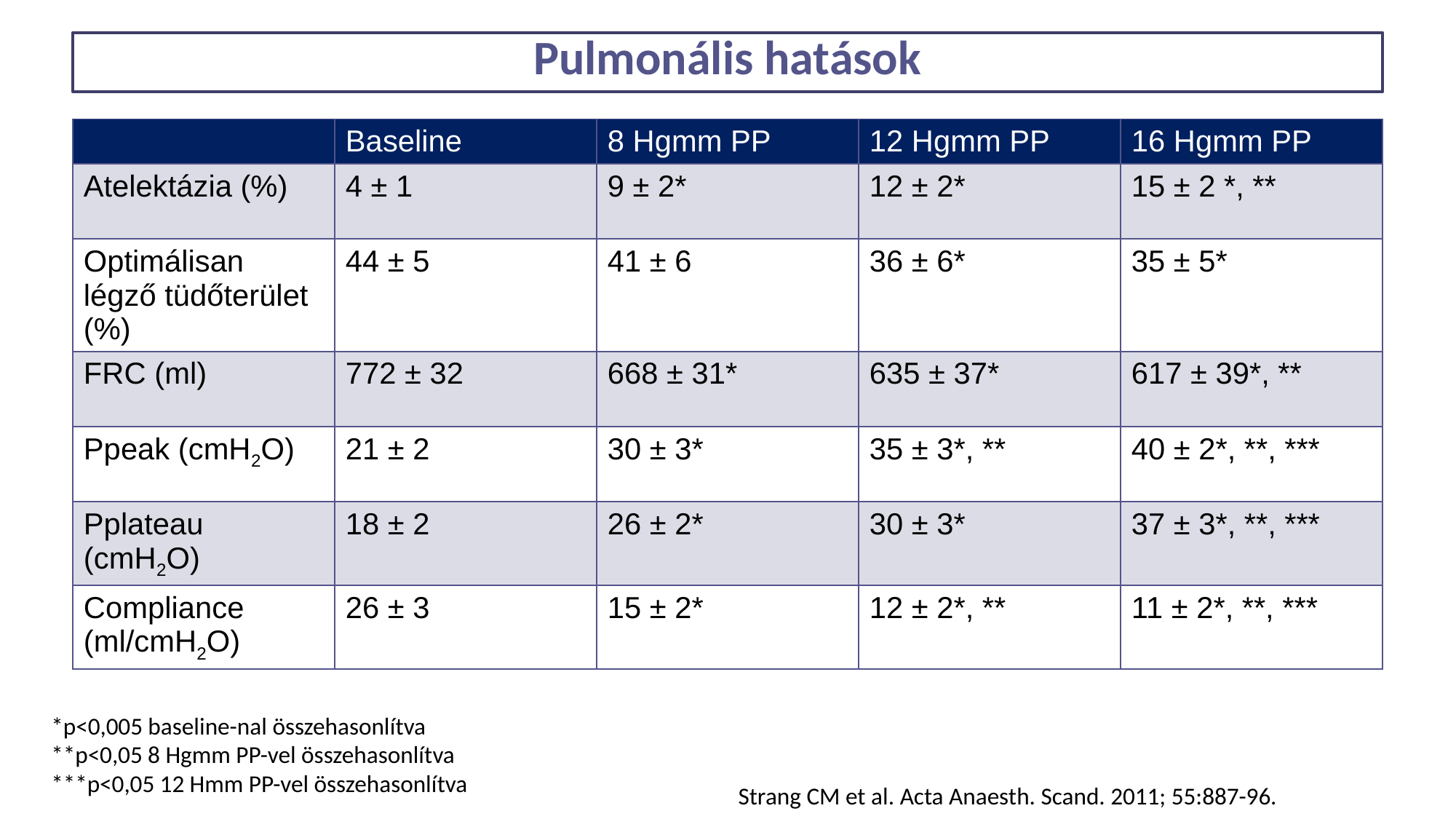

# Pulmonális hatások
|  | Baseline | 8 Hgmm PP | 12 Hgmm PP | 16 Hgmm PP |
| --- | --- | --- | --- | --- |
| Atelektázia (%) | 4 ± 1 | 9 ± 2\* | 12 ± 2\* | 15 ± 2 \*, \*\* |
| Optimálisan légző tüdőterület (%) | 44 ± 5 | 41 ± 6 | 36 ± 6\* | 35 ± 5\* |
| FRC (ml) | 772 ± 32 | 668 ± 31\* | 635 ± 37\* | 617 ± 39\*, \*\* |
| Ppeak (cmH2O) | 21 ± 2 | 30 ± 3\* | 35 ± 3\*, \*\* | 40 ± 2\*, \*\*, \*\*\* |
| Pplateau (cmH2O) | 18 ± 2 | 26 ± 2\* | 30 ± 3\* | 37 ± 3\*, \*\*, \*\*\* |
| Compliance (ml/cmH2O) | 26 ± 3 | 15 ± 2\* | 12 ± 2\*, \*\* | 11 ± 2\*, \*\*, \*\*\* |
*p<0,005 baseline-nal összehasonlítva
**p<0,05 8 Hgmm PP-vel összehasonlítva
***p<0,05 12 Hmm PP-vel összehasonlítva
Strang CM et al. Acta Anaesth. Scand. 2011; 55:887-96.